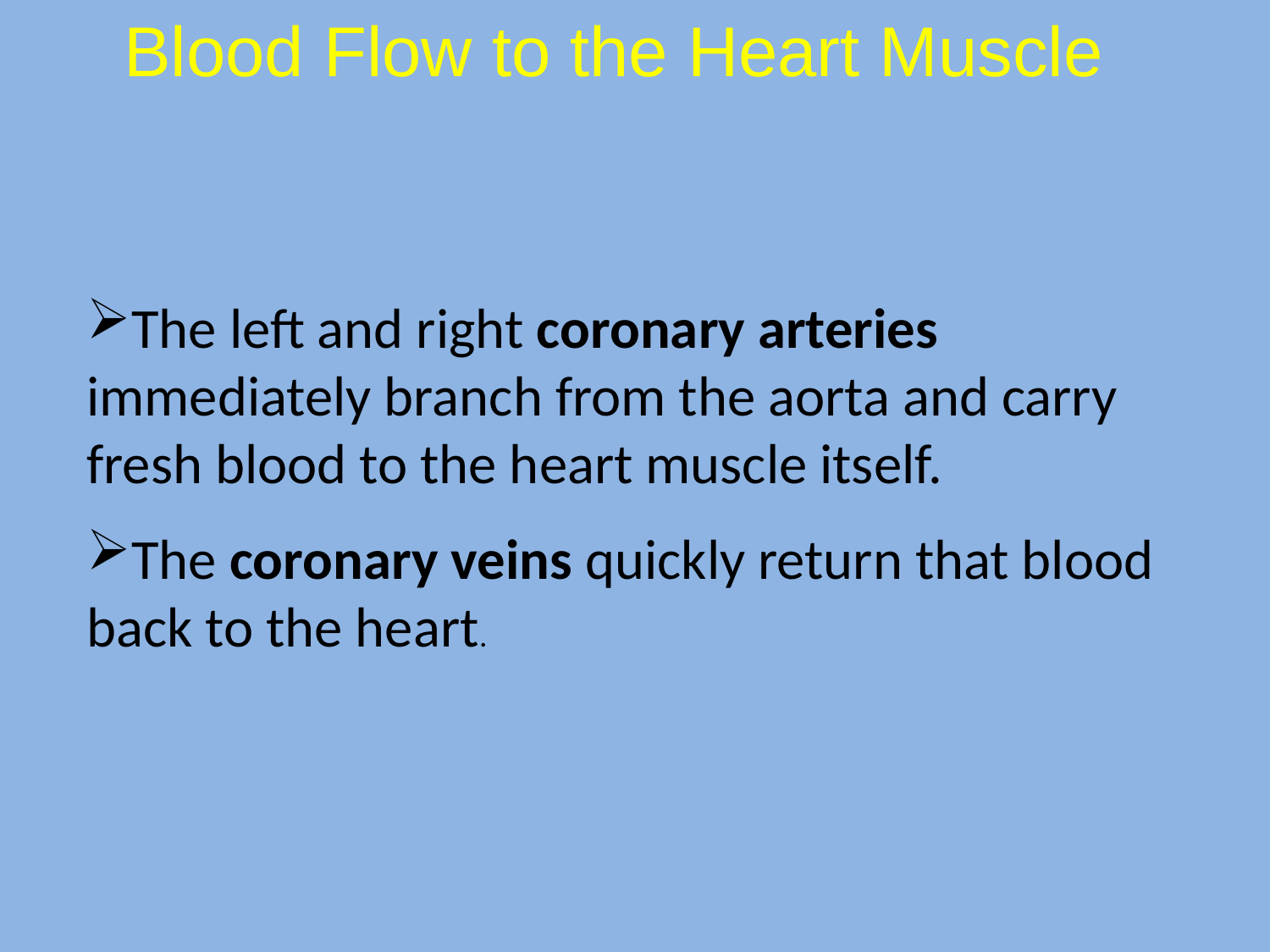

Blood Flow to the Heart Muscle
The left and right coronary arteries immediately branch from the aorta and carry fresh blood to the heart muscle itself.
The coronary veins quickly return that blood back to the heart.